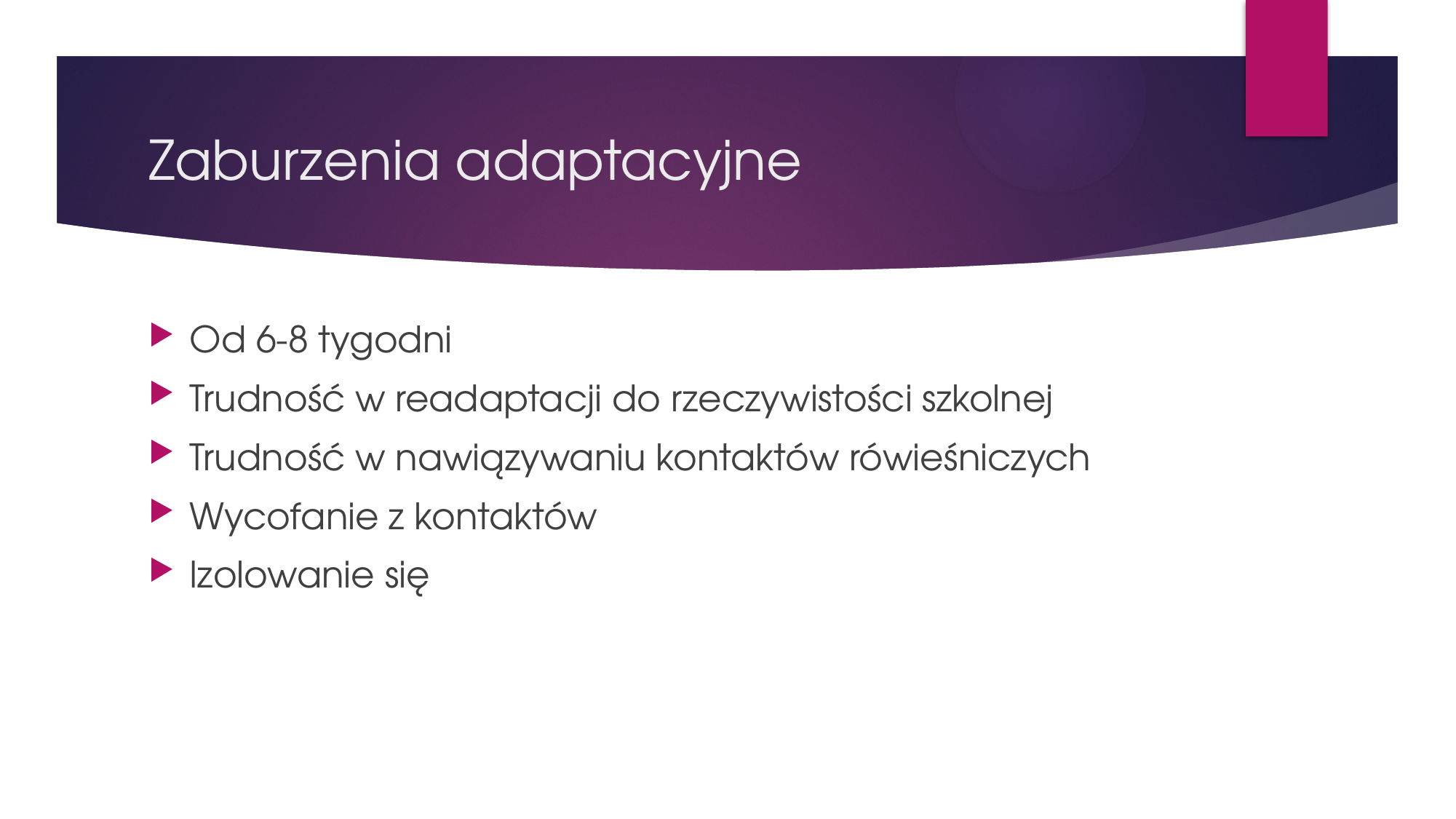

# Zaburzenia adaptacyjne
Od 6-8 tygodni
Trudność w readaptacji do rzeczywistości szkolnej
Trudność w nawiązywaniu kontaktów rówieśniczych
Wycofanie z kontaktów
Izolowanie się